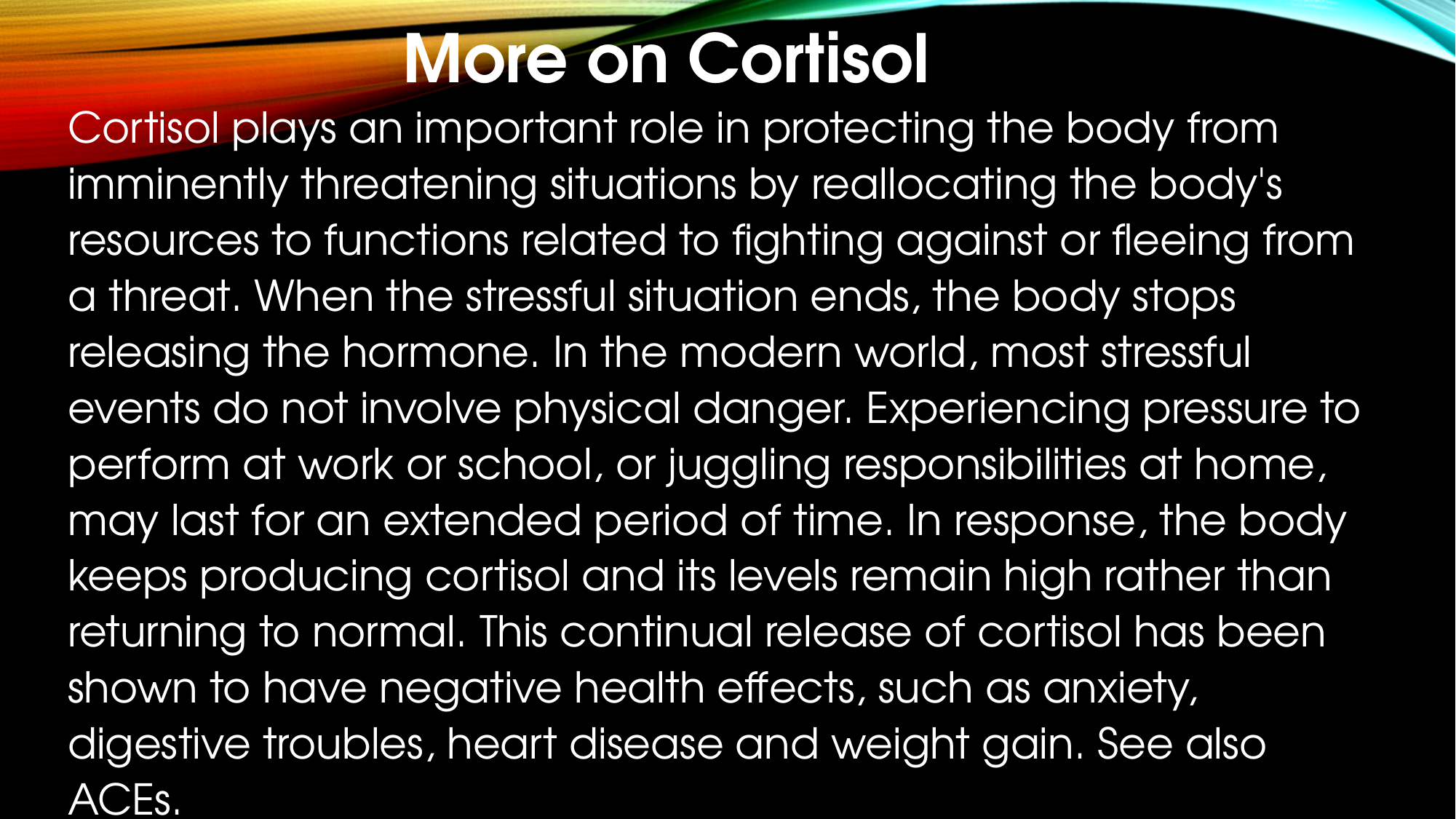

More on Cortisol
Cortisol plays an important role in protecting the body from imminently threatening situations by reallocating the body's resources to functions related to fighting against or fleeing from a threat. When the stressful situation ends, the body stops releasing the hormone. In the modern world, most stressful events do not involve physical danger. Experiencing pressure to perform at work or school, or juggling responsibilities at home, may last for an extended period of time. In response, the body keeps producing cortisol and its levels remain high rather than returning to normal. This continual release of cortisol has been shown to have negative health effects, such as anxiety, digestive troubles, heart disease and weight gain. See also ACEs.